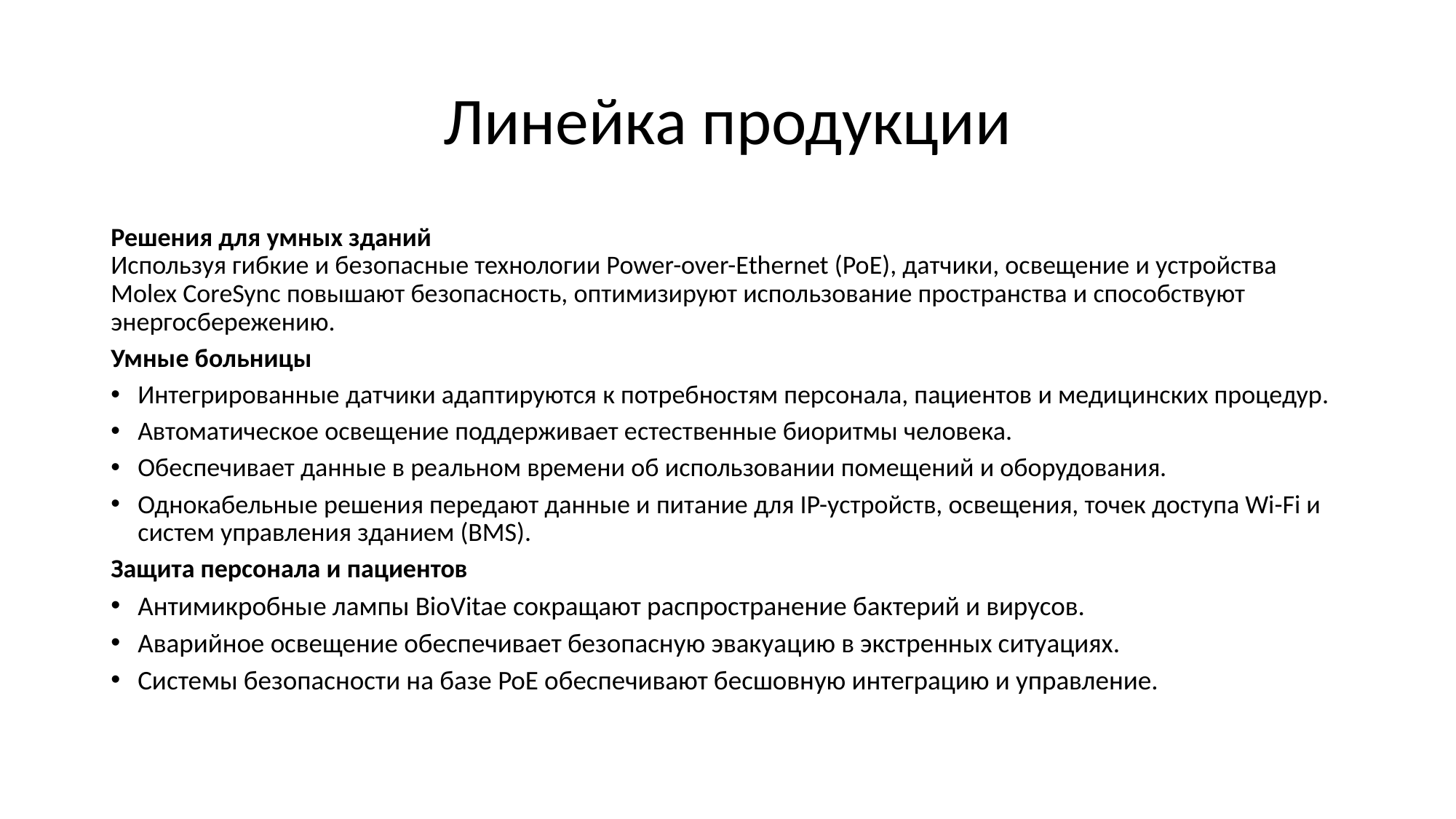

# Линейка продукции
Решения для умных зданий
Используя гибкие и безопасные технологии Power-over-Ethernet (PoE), датчики, освещение и устройства Molex CoreSync повышают безопасность, оптимизируют использование пространства и способствуют энергосбережению.
Умные больницы
Интегрированные датчики адаптируются к потребностям персонала, пациентов и медицинских процедур.
Автоматическое освещение поддерживает естественные биоритмы человека.
Обеспечивает данные в реальном времени об использовании помещений и оборудования.
Однокабельные решения передают данные и питание для IP-устройств, освещения, точек доступа Wi-Fi и систем управления зданием (BMS).
Защита персонала и пациентов
Антимикробные лампы BioVitae сокращают распространение бактерий и вирусов.
Аварийное освещение обеспечивает безопасную эвакуацию в экстренных ситуациях.
Системы безопасности на базе PoE обеспечивают бесшовную интеграцию и управление.